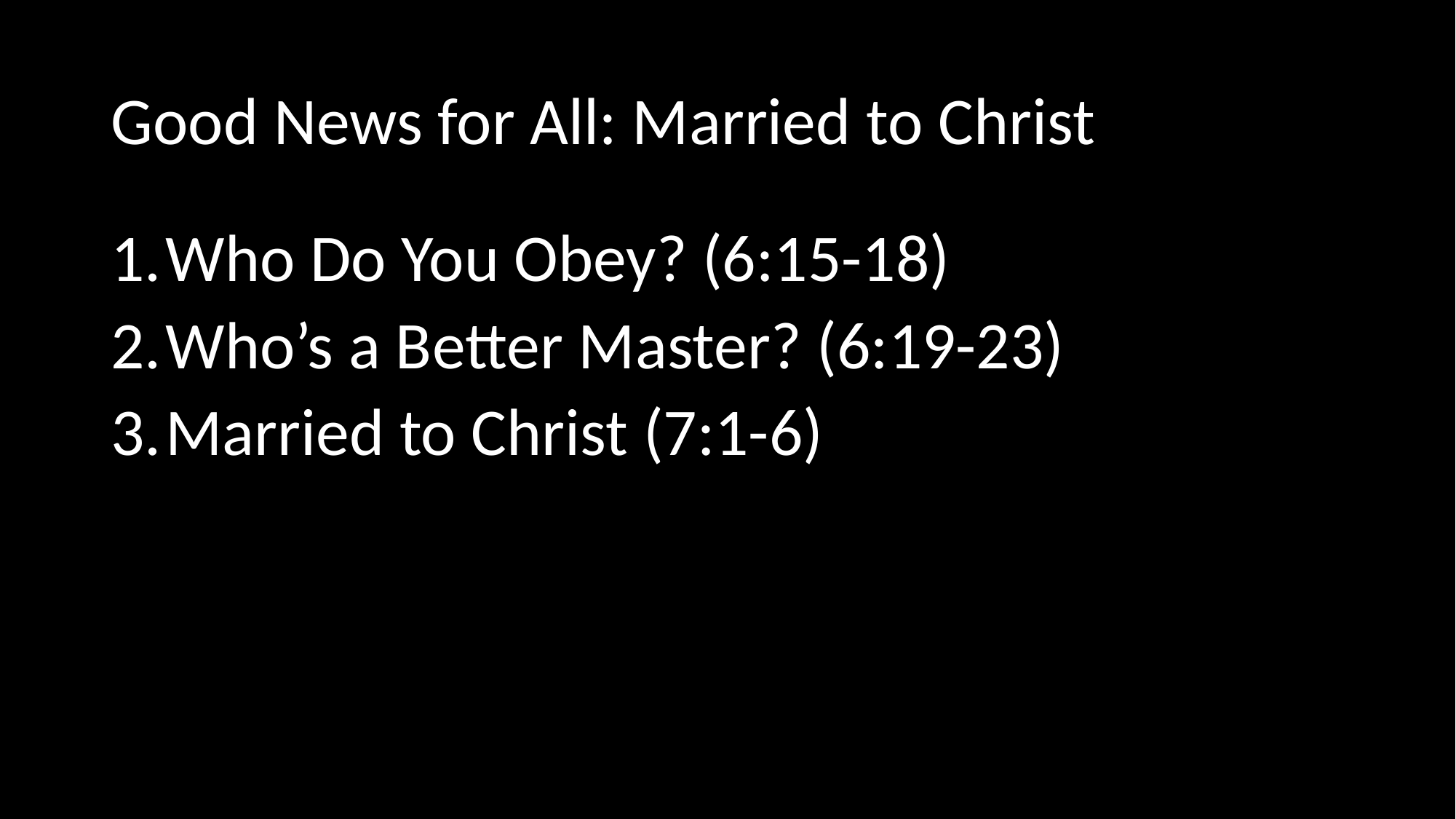

# Good News for All: Married to Christ
Who Do You Obey? (6:15-18)
Who’s a Better Master? (6:19-23)
Married to Christ (7:1-6)